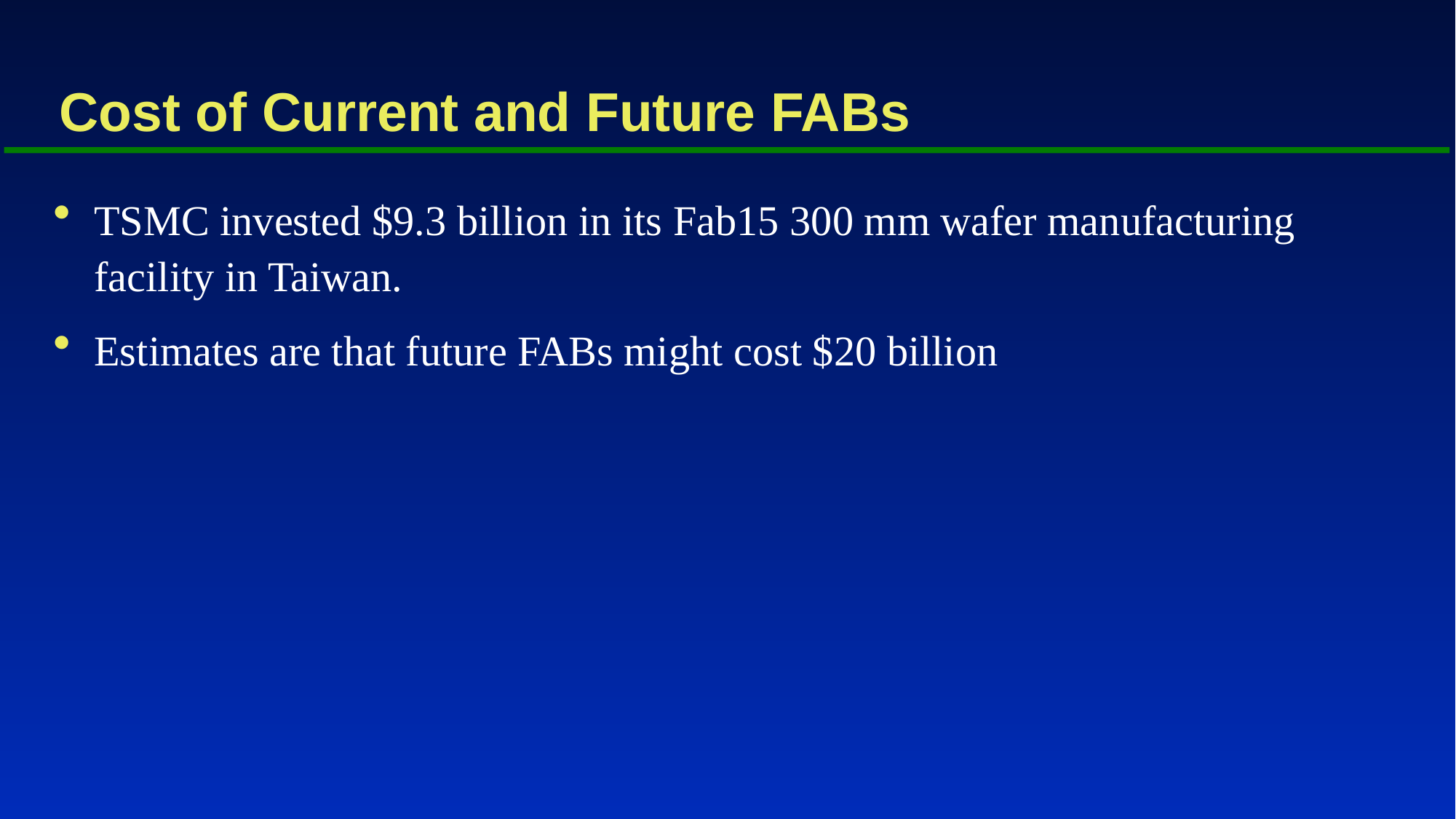

# Cost of Current and Future FABs
TSMC invested $9.3 billion in its Fab15 300 mm wafer manufacturing facility in Taiwan.
Estimates are that future FABs might cost $20 billion